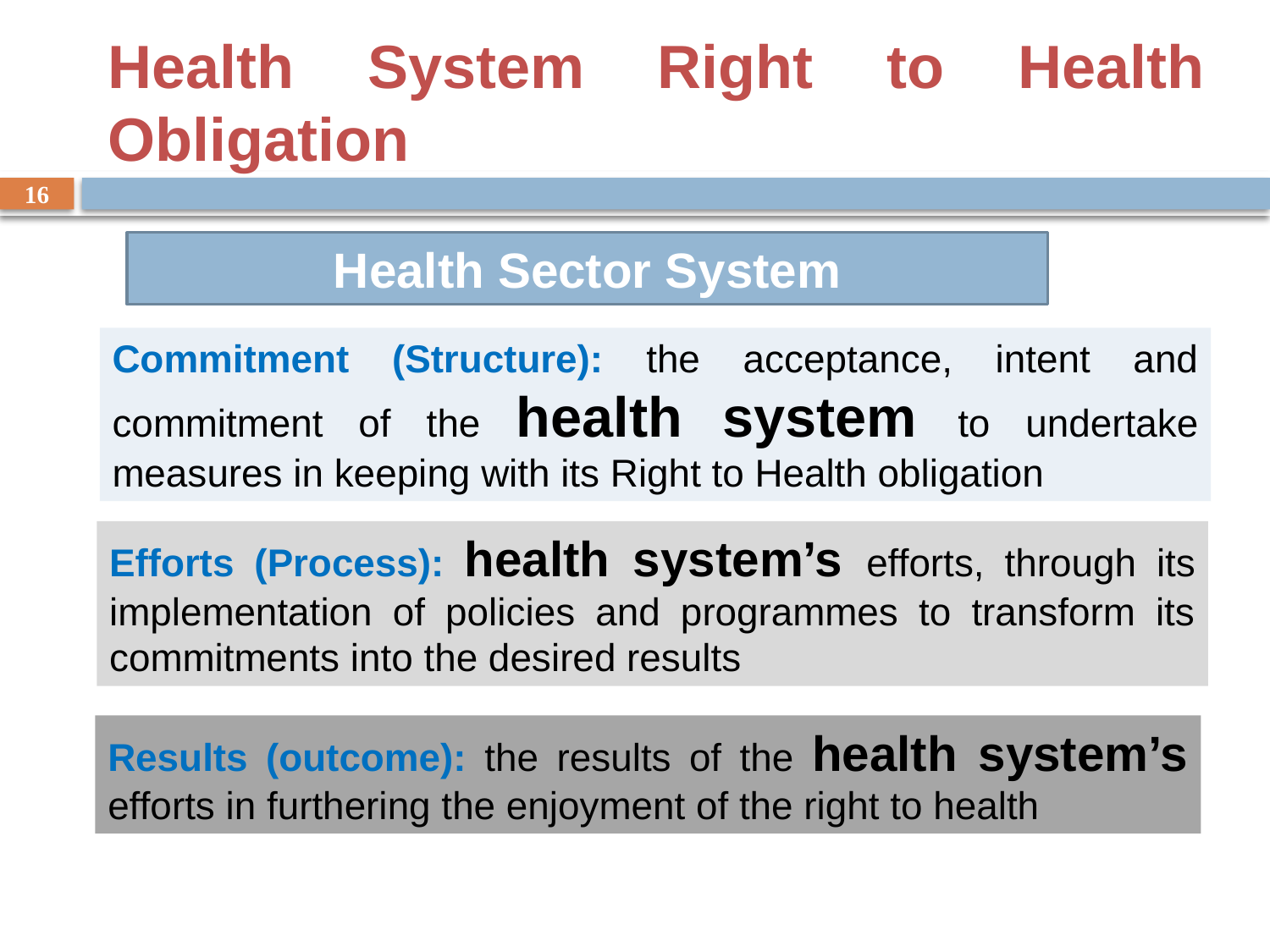

# Health System Right to Health Obligation
16
Health Sector System
Commitment (Structure): the acceptance, intent and commitment of the health system to undertake measures in keeping with its Right to Health obligation
Efforts (Process): health system’s efforts, through its implementation of policies and programmes to transform its commitments into the desired results
Results (outcome): the results of the health system’s efforts in furthering the enjoyment of the right to health